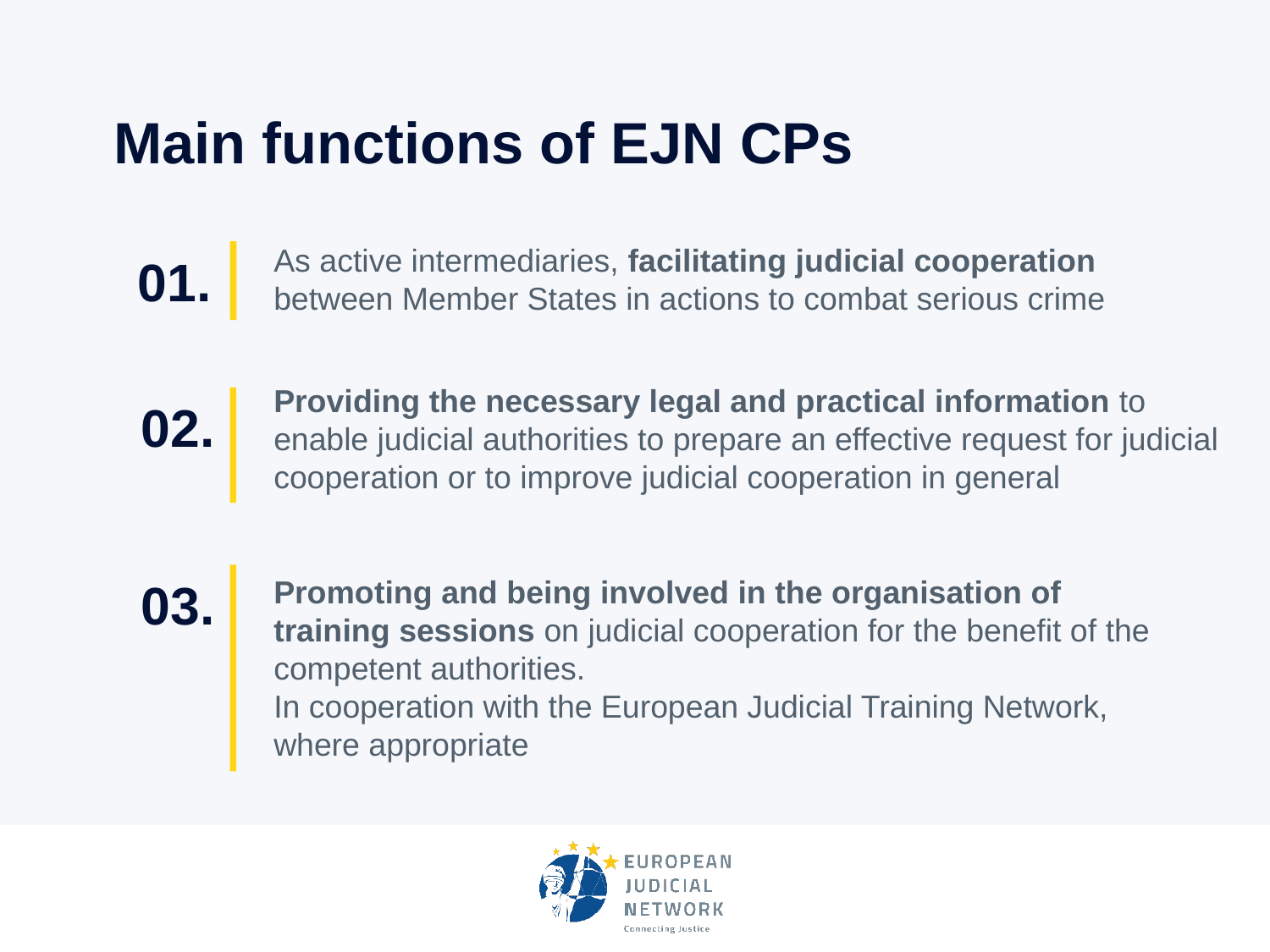

# Main functions of EJN CPs
As active intermediaries, facilitating judicial cooperation between Member States in actions to combat serious crime

01.
Providing the necessary legal and practical information to enable judicial authorities to prepare an effective request for judicial cooperation or to improve judicial cooperation in general

02.

03.
Promoting and being involved in the organisation of training sessions on judicial cooperation for the benefit of the competent authorities.
In cooperation with the European Judicial Training Network, where appropriate